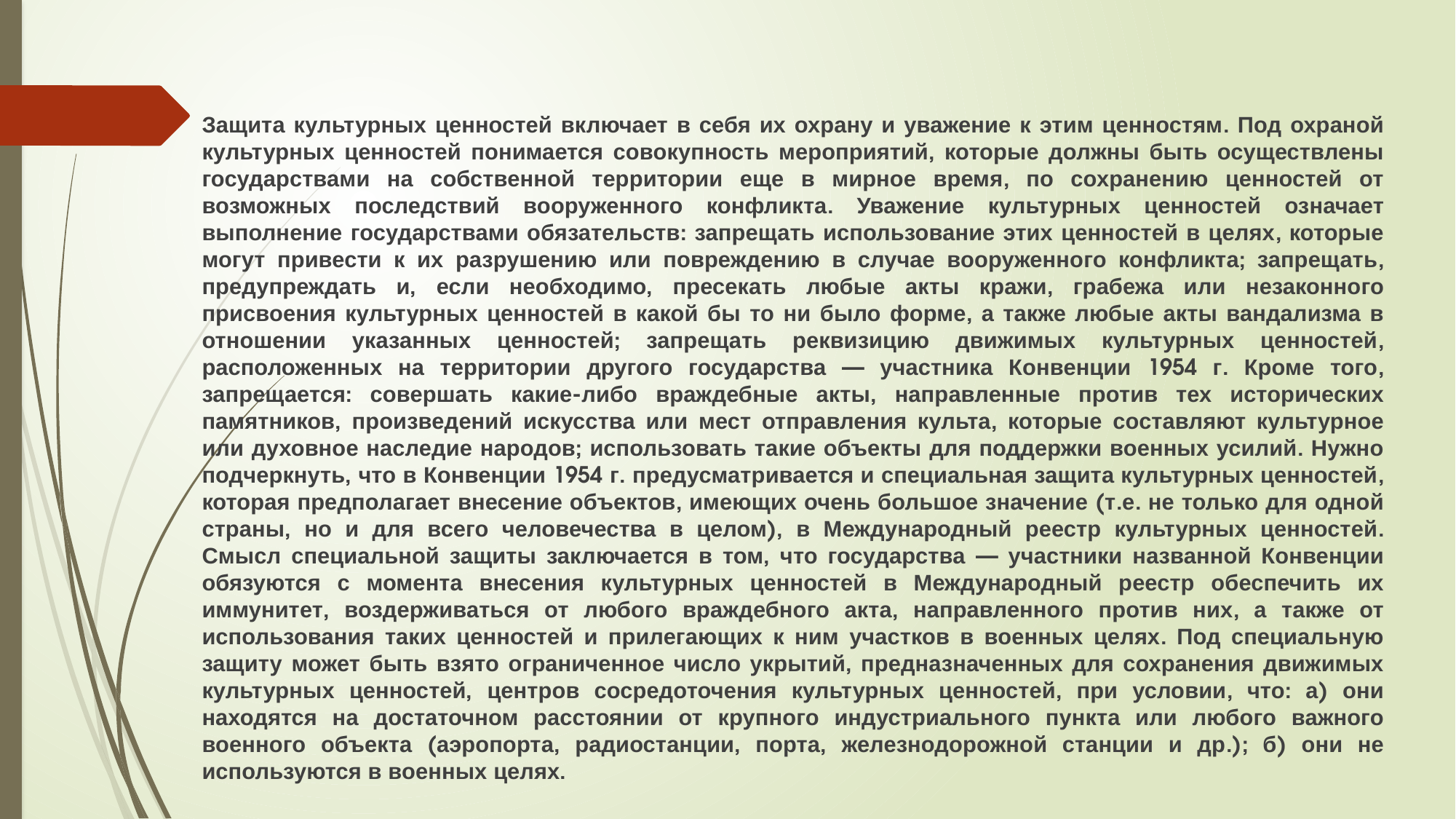

Защита культурных ценностей включает в себя их охрану и уважение к этим ценностям. Под охраной культурных ценностей понимается совокупность мероприятий, которые должны быть осуществлены государствами на собственной территории еще в мирное время, по сохранению ценностей от возможных последствий вооруженного конфликта. Уважение культурных ценностей означает выполнение государствами обязательств: запрещать использование этих ценностей в целях, которые могут привести к их разрушению или повреждению в случае вооруженного конфликта; запрещать, предупреждать и, если необходимо, пресекать любые акты кражи, грабежа или незаконного присвоения культурных ценностей в какой бы то ни было форме, а также любые акты вандализма в отношении указанных ценностей; запрещать реквизицию движимых культурных ценностей, расположенных на территории другого государства — участника Конвенции 1954 г. Кроме того, запрещается: совершать какие-либо враждебные акты, направленные против тех исторических памятников, произведений искусства или мест отправления культа, которые составляют культурное или духовное наследие народов; использовать такие объекты для поддержки военных усилий. Нужно подчеркнуть, что в Конвенции 1954 г. предусматривается и специальная защита культурных ценностей, которая предполагает внесение объектов, имеющих очень большое значение (т.е. не только для одной страны, но и для всего человечества в целом), в Международный реестр культурных ценностей. Смысл специальной защиты заключается в том, что государства — участники названной Конвенции обязуются с момента внесения культурных ценностей в Международный реестр обеспечить их иммунитет, воздерживаться от любого враждебного акта, направленного против них, а также от использования таких ценностей и прилегающих к ним участков в военных целях. Под специальную защиту может быть взято ограниченное число укрытий, предназначенных для сохранения движимых культурных ценностей, центров сосредоточения культурных ценностей, при условии, что: а) они находятся на достаточном расстоянии от крупного индустриального пункта или любого важного военного объекта (аэропорта, радиостанции, порта, железнодорожной станции и др.); б) они не используются в военных целях.